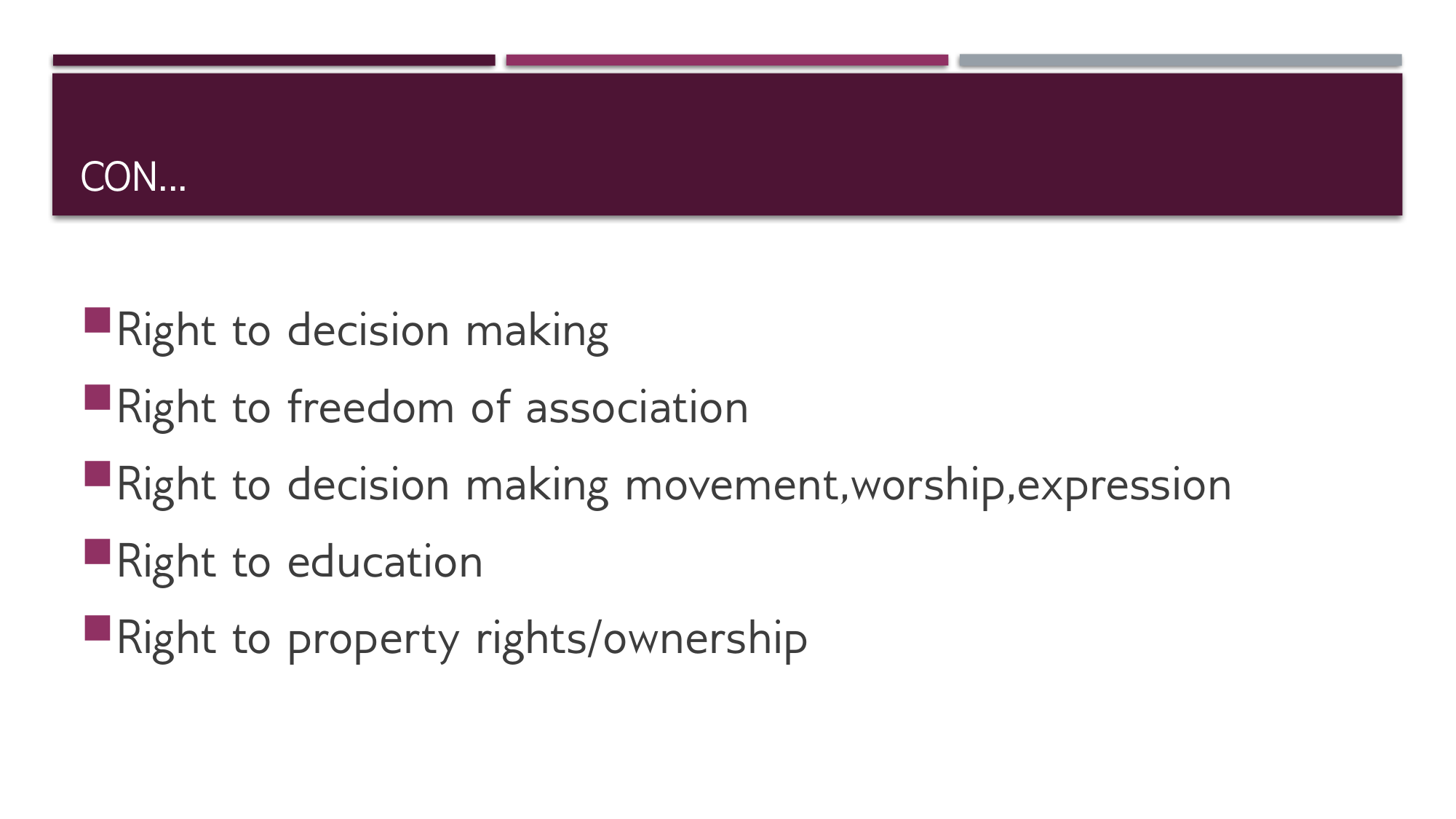

# Con...
Right to decision making
Right to freedom of association
Right to decision making movement,worship,expression
Right to education
Right to property rights/ownership